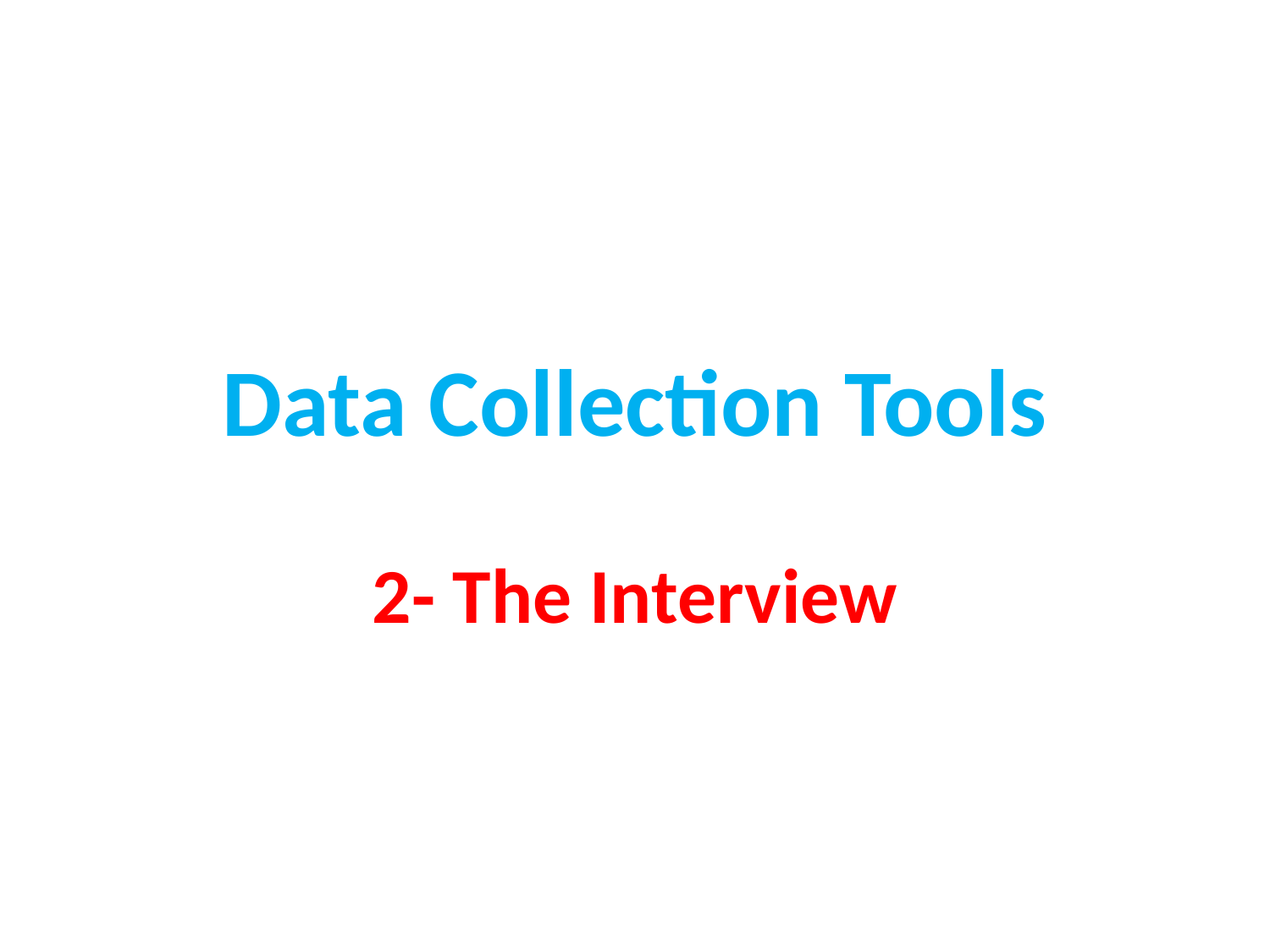

# Data Collection Tools
2- The Interview